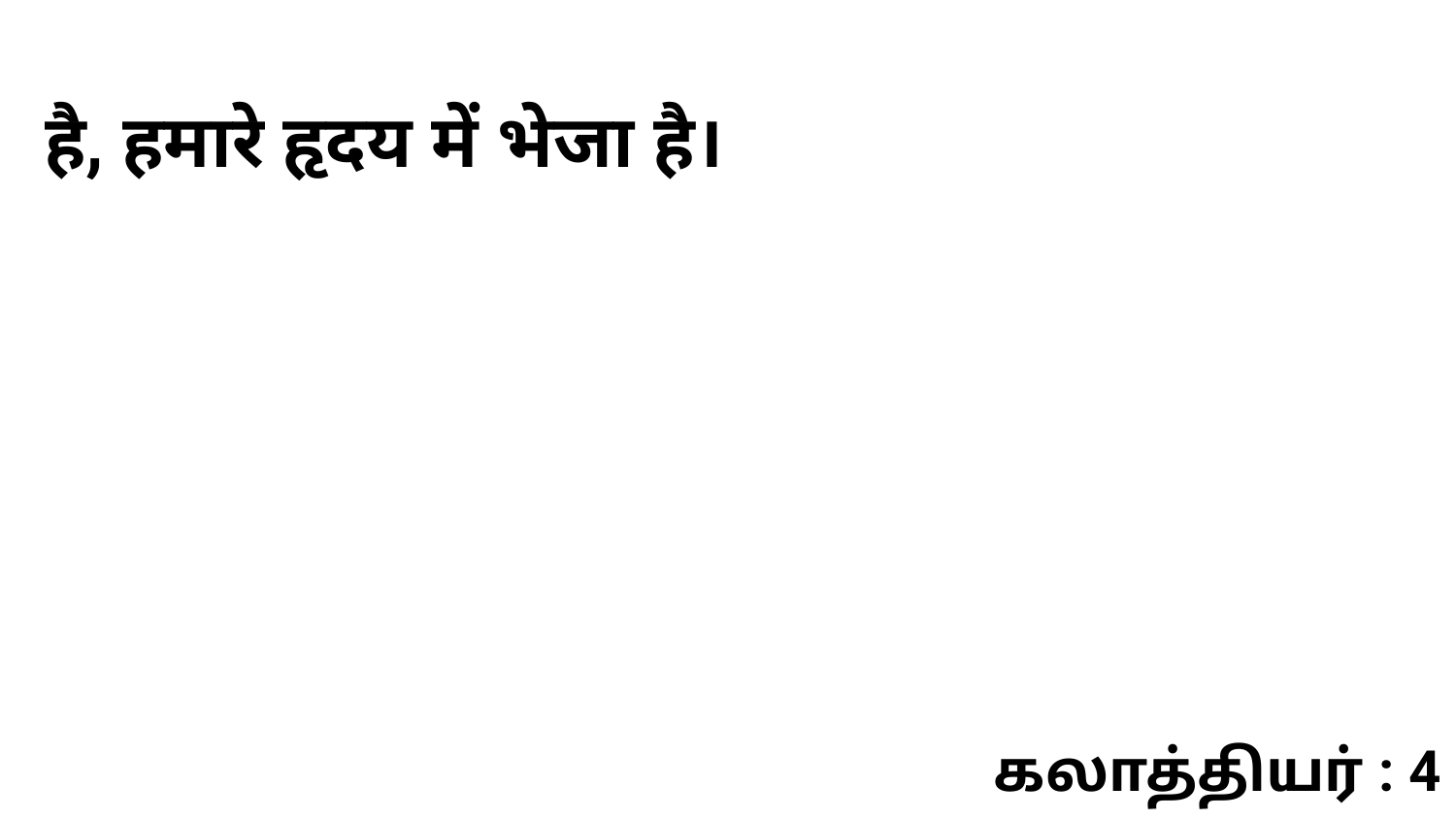

है, हमारे हृदय में भेजा है।
கலாத்தியர் : 4